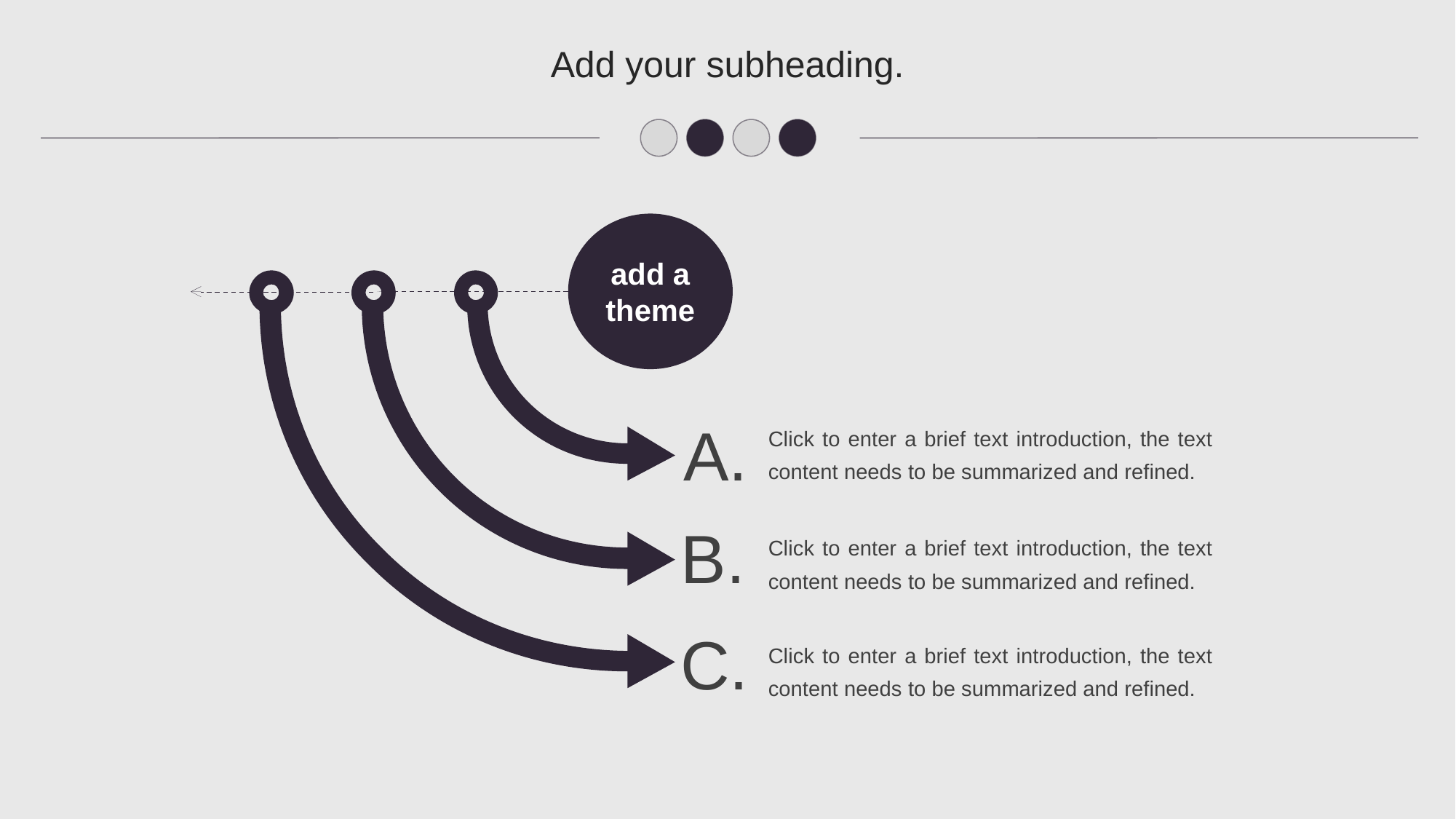

Add your subheading.
add a theme

A.
Click to enter a brief text introduction, the text content needs to be summarized and refined.
B.
Click to enter a brief text introduction, the text content needs to be summarized and refined.
C.
Click to enter a brief text introduction, the text content needs to be summarized and refined.